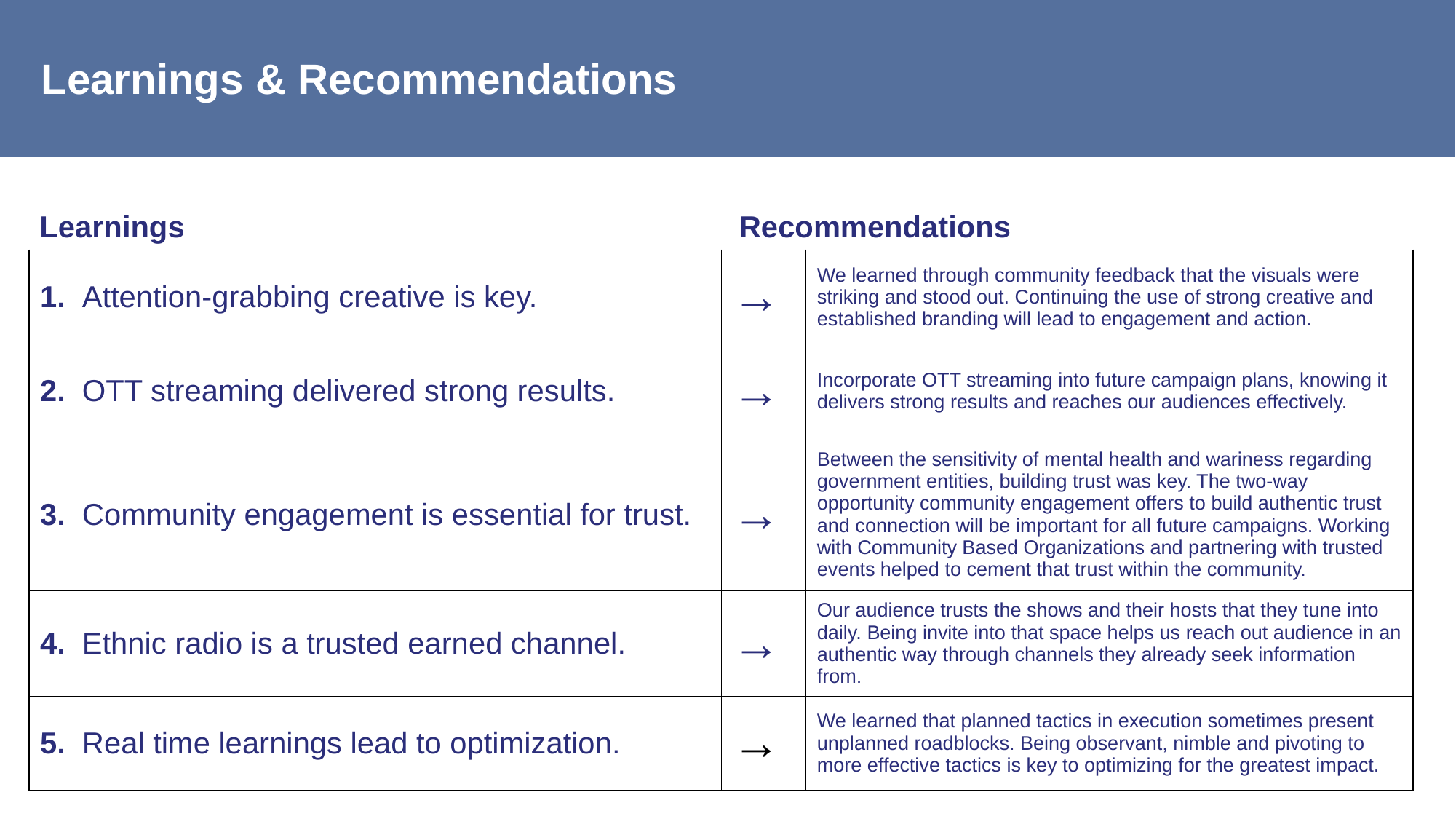

# Learnings & Recommendations
Learnings
Recommendations
| 1. Attention-grabbing creative is key. | → | We learned through community feedback that the visuals were striking and stood out. Continuing the use of strong creative and established branding will lead to engagement and action. |
| --- | --- | --- |
| 2. OTT streaming delivered strong results. | → | Incorporate OTT streaming into future campaign plans, knowing it delivers strong results and reaches our audiences effectively. |
| 3. Community engagement is essential for trust. | → | Between the sensitivity of mental health and wariness regarding government entities, building trust was key. The two-way opportunity community engagement offers to build authentic trust and connection will be important for all future campaigns. Working with Community Based Organizations and partnering with trusted events helped to cement that trust within the community. |
| 4. Ethnic radio is a trusted earned channel. | → | Our audience trusts the shows and their hosts that they tune into daily. Being invite into that space helps us reach out audience in an authentic way through channels they already seek information from. |
| 5. Real time learnings lead to optimization. | → | We learned that planned tactics in execution sometimes present unplanned roadblocks. Being observant, nimble and pivoting to more effective tactics is key to optimizing for the greatest impact. |